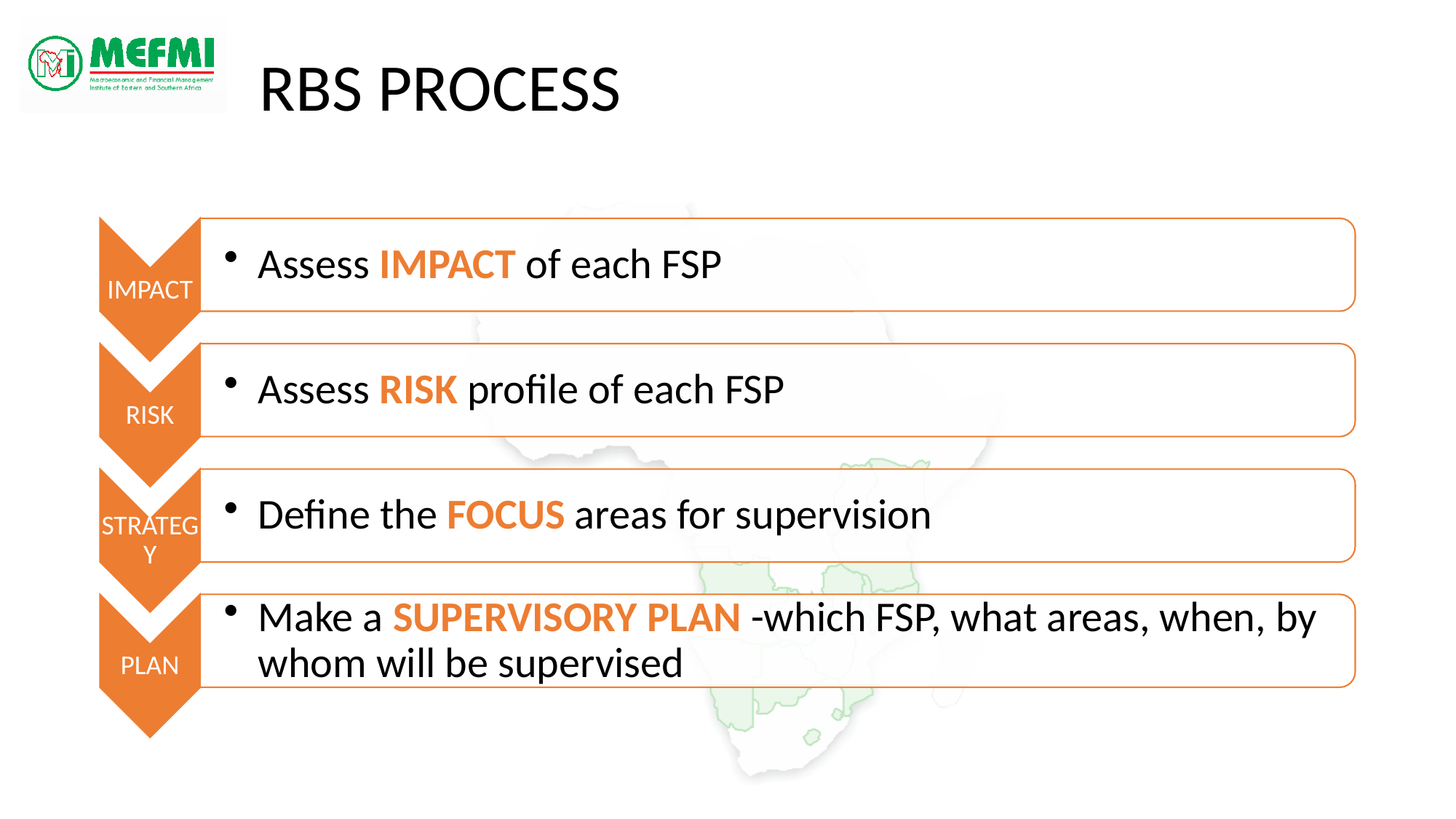

# RBS Process
IMPACT
Assess IMPACT of each FSP
RISK
Assess RISK profile of each FSP
STRATEGY
Define the FOCUS areas for supervision
PLAN
Make a SUPERVISORY PLAN -which FSP, what areas, when, by whom will be supervised